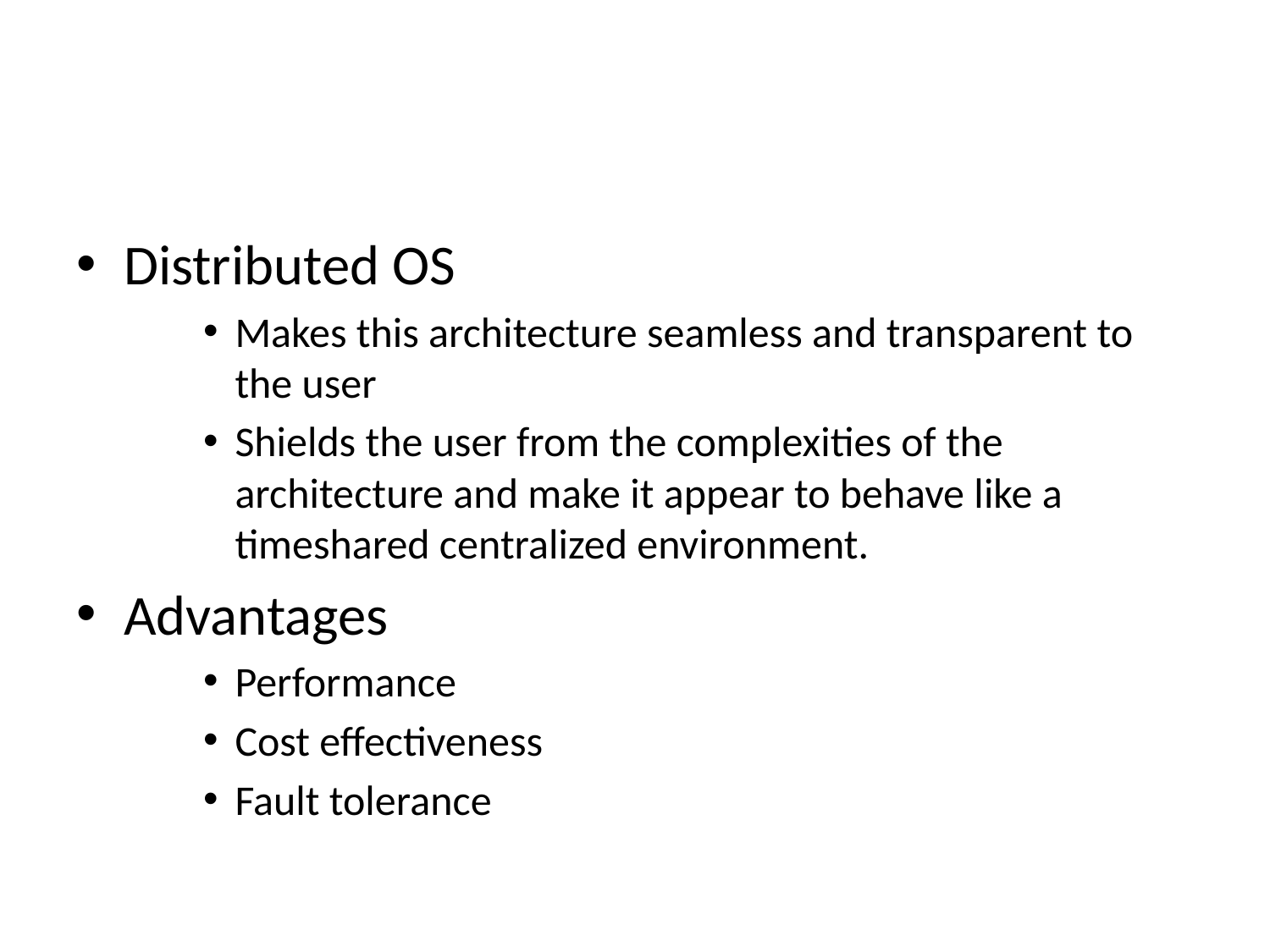

#
Distributed OS
Makes this architecture seamless and transparent to the user
Shields the user from the complexities of the architecture and make it appear to behave like a timeshared centralized environment.
Advantages
Performance
Cost effectiveness
Fault tolerance